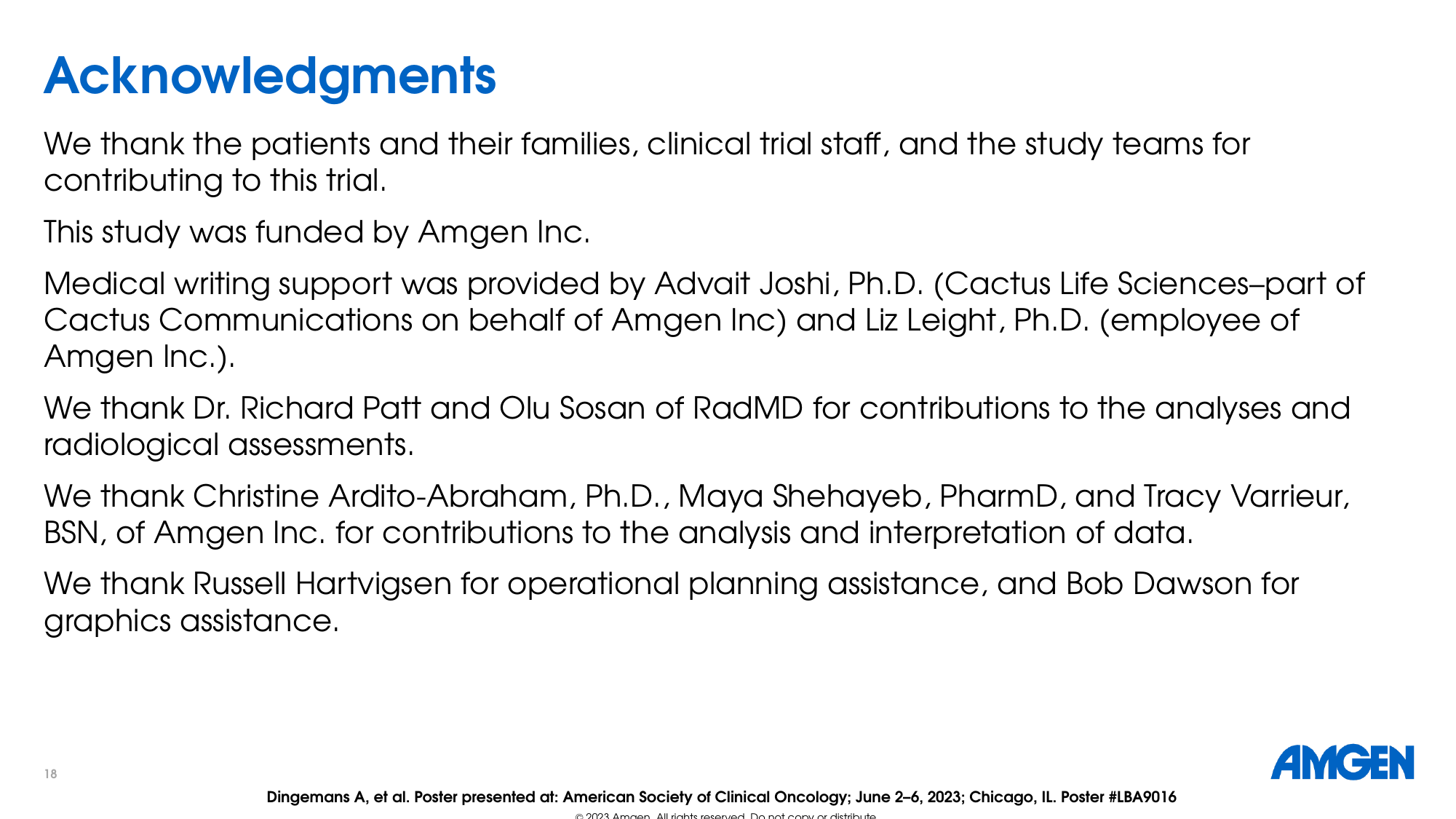

# Acknowledgments
We thank the patients and their families, clinical trial staff, and the study teams for contributing to this trial.
This study was funded by Amgen Inc.
Medical writing support was provided by Advait Joshi, Ph.D. (Cactus Life Sciences–part of Cactus Communications on behalf of Amgen Inc) and Liz Leight, Ph.D. (employee of Amgen Inc.).
We thank Dr. Richard Patt and Olu Sosan of RadMD for contributions to the analyses and radiological assessments.
We thank Christine Ardito-Abraham, Ph.D., Maya Shehayeb, PharmD, and Tracy Varrieur, BSN, of Amgen Inc. for contributions to the analysis and interpretation of data.
We thank Russell Hartvigsen for operational planning assistance, and Bob Dawson for graphics assistance.

Dingemans A, et al. Poster presented at: American Society of Clinical Oncology; June 2–6, 2023; Chicago, IL. Poster #LBA9016
© 2023 Amgen. All rights reserved. Do not copy or distribute.